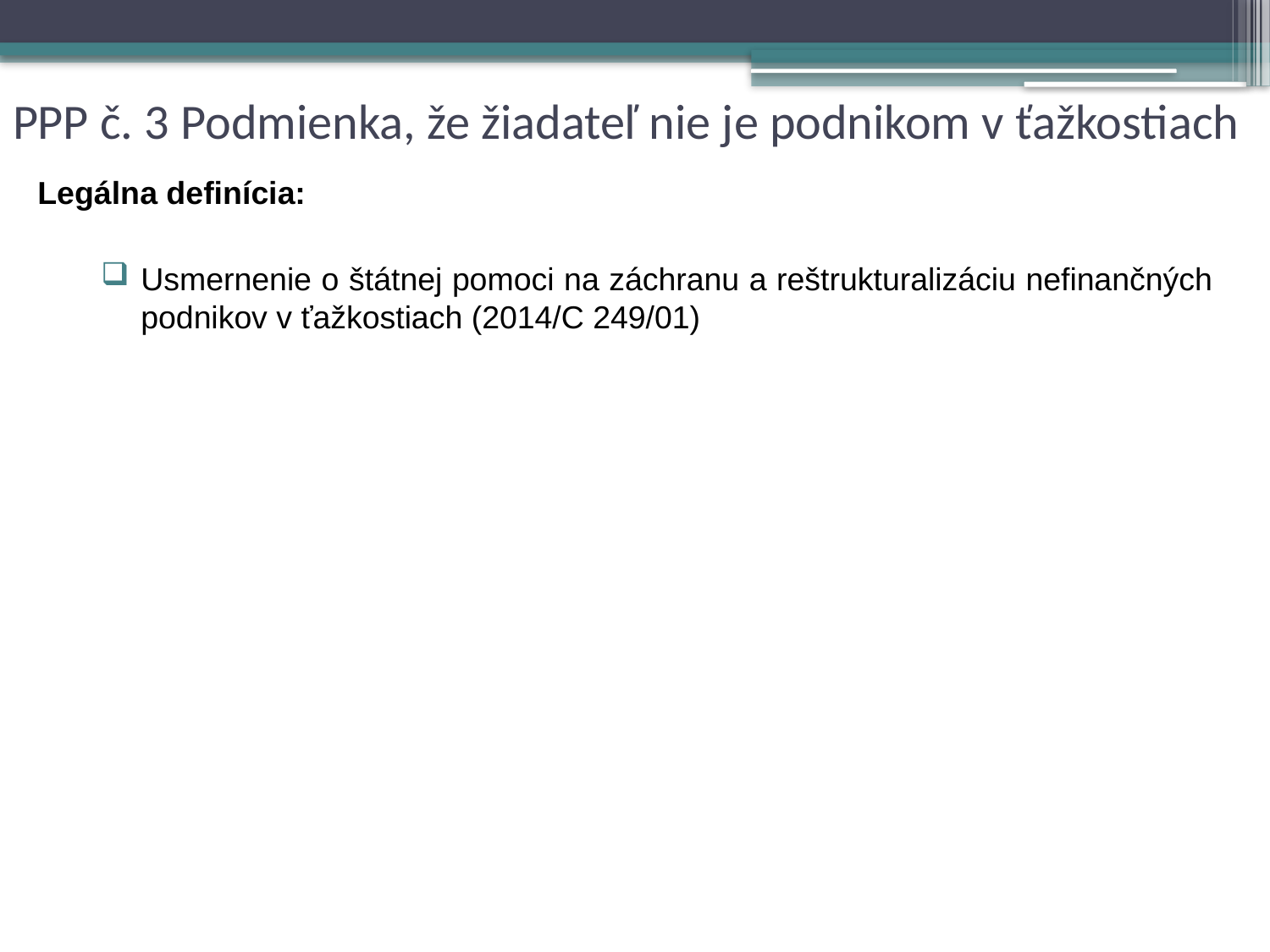

# PPP č. 3 Podmienka, že žiadateľ nie je podnikom v ťažkostiach
Legálna definícia:

Usmernenie o štátnej pomoci na záchranu a reštrukturalizáciu nefinančných podnikov v ťažkostiach (2014/C 249/01)